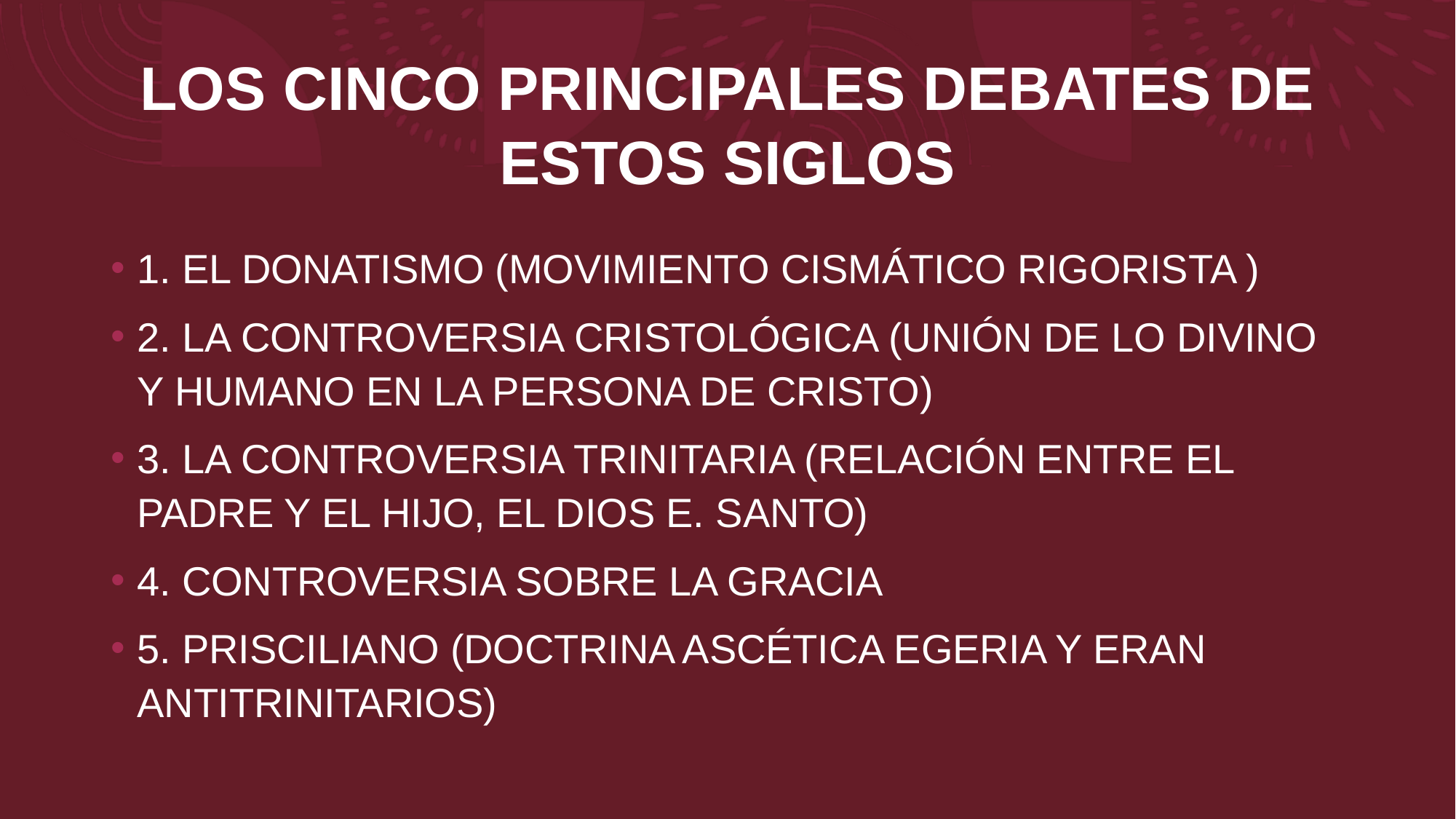

# LOS CINCO PRINCIPALES DEBATES DE ESTOS SIGLOS
1. EL DONATISMO (MOVIMIENTO CISMÁTICO RIGORISTA )
2. LA CONTROVERSIA CRISTOLÓGICA (UNIÓN DE LO DIVINO Y HUMANO EN LA PERSONA DE CRISTO)
3. LA CONTROVERSIA TRINITARIA (RELACIÓN ENTRE EL PADRE Y EL HIJO, EL DIOS E. SANTO)
4. CONTROVERSIA SOBRE LA GRACIA
5. PRISCILIANO (DOCTRINA ASCÉTICA EGERIA Y ERAN ANTITRINITARIOS)